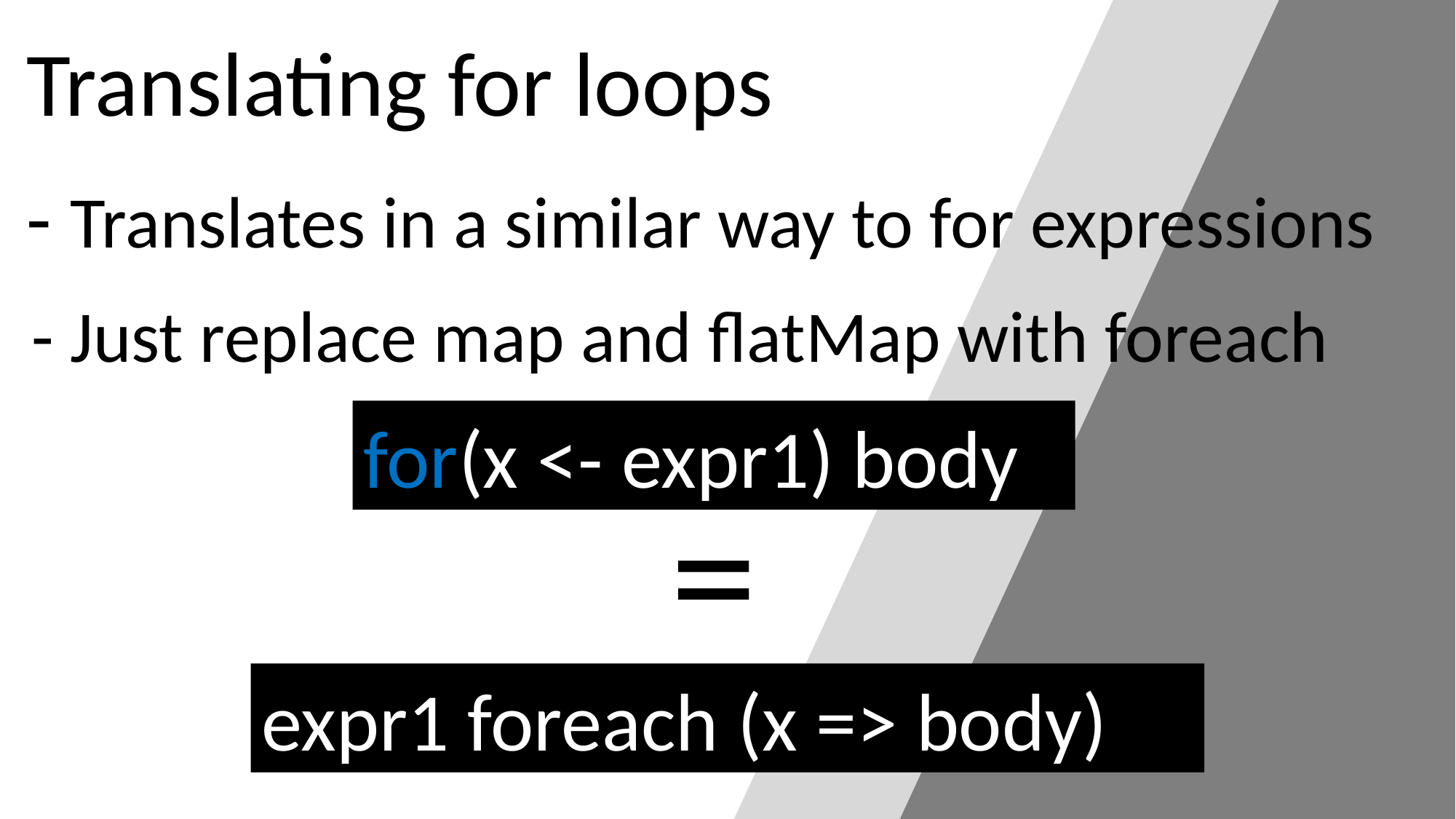

Translating for loops
- Translates in a similar way to for expressions
- Just replace map and flatMap with foreach
for(x <- expr1) body
=
expr1 foreach (x => body)